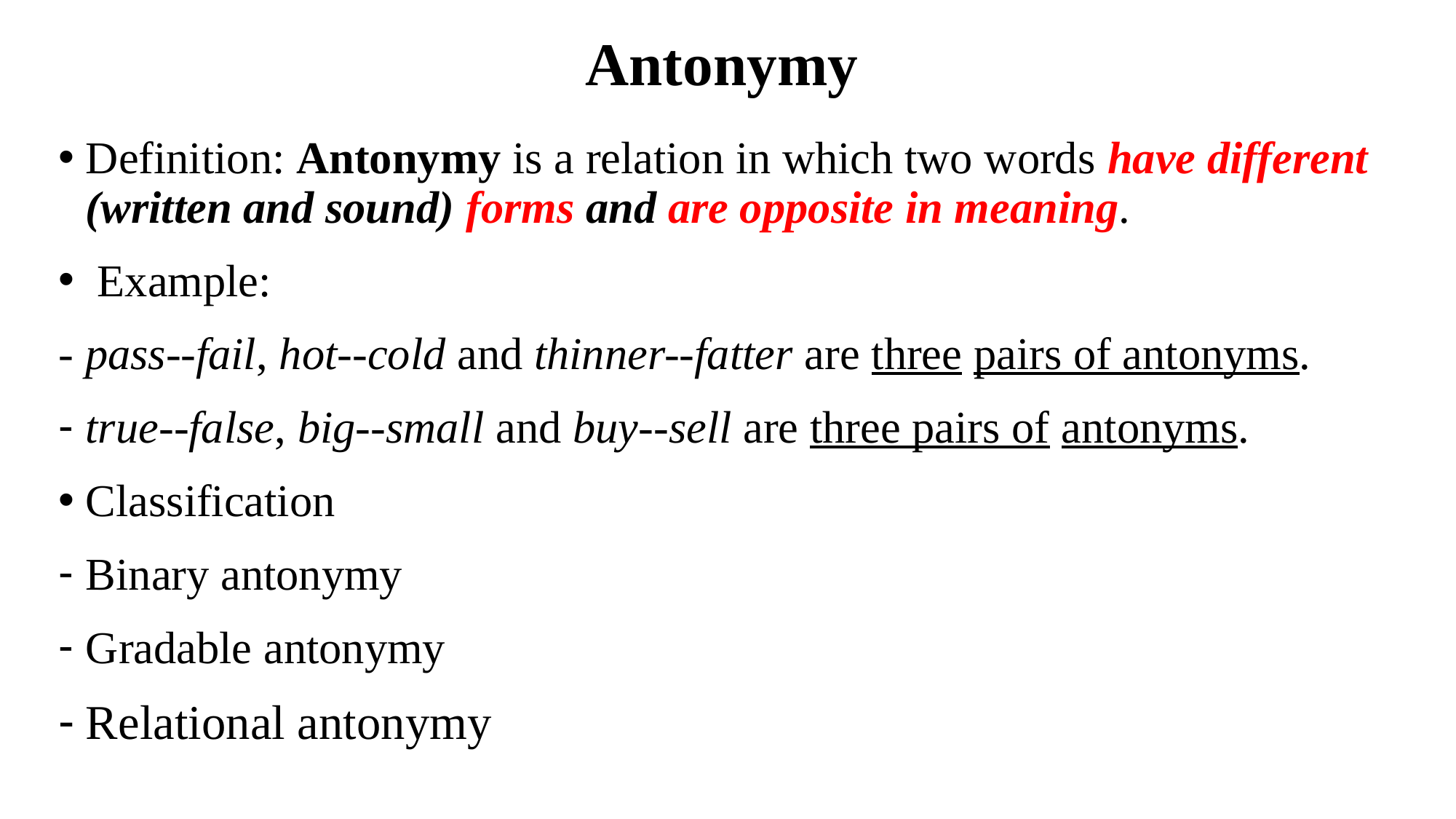

# Antonymy
Definition: Antonymy is a relation in which two words have different (written and sound) forms and are opposite in meaning.
 Example:
- pass--fail, hot--cold and thinner--fatter are three pairs of antonyms.
true--false, big--small and buy--sell are three pairs of antonyms.
Classification
Binary antonymy
Gradable antonymy
Relational antonymy